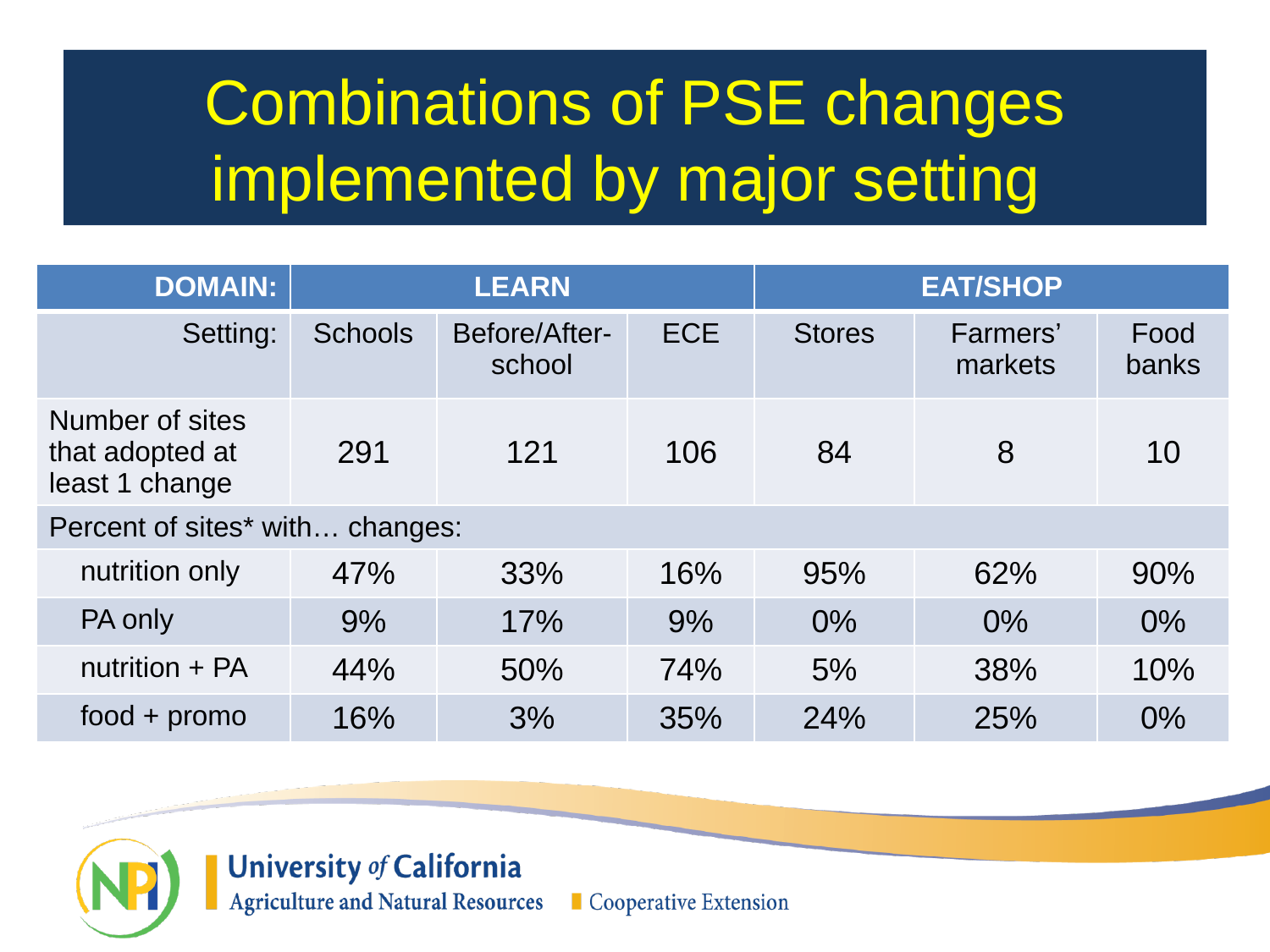

PSE changes implemented by setting
# Combinations of PSE changes implemented by major setting
| DOMAIN: | LEARN |  |  | EAT/SHOP |  |  |
| --- | --- | --- | --- | --- | --- | --- |
| Setting: | Schools | Before/After-school | ECE | Stores | Farmers’ markets | Food banks |
| Number of sites that adopted at least 1 change | 291 | 121 | 106 | 84 | 8 | 10 |
| Percent of sites\* with… changes: |  |  |  |  |  |  |
| nutrition only | 47% | 33% | 16% | 95% | 62% | 90% |
| PA only | 9% | 17% | 9% | 0% | 0% | 0% |
| nutrition + PA | 44% | 50% | 74% | 5% | 38% | 10% |
| food + promo | 16% | 3% | 35% | 24% | 25% | 0% |